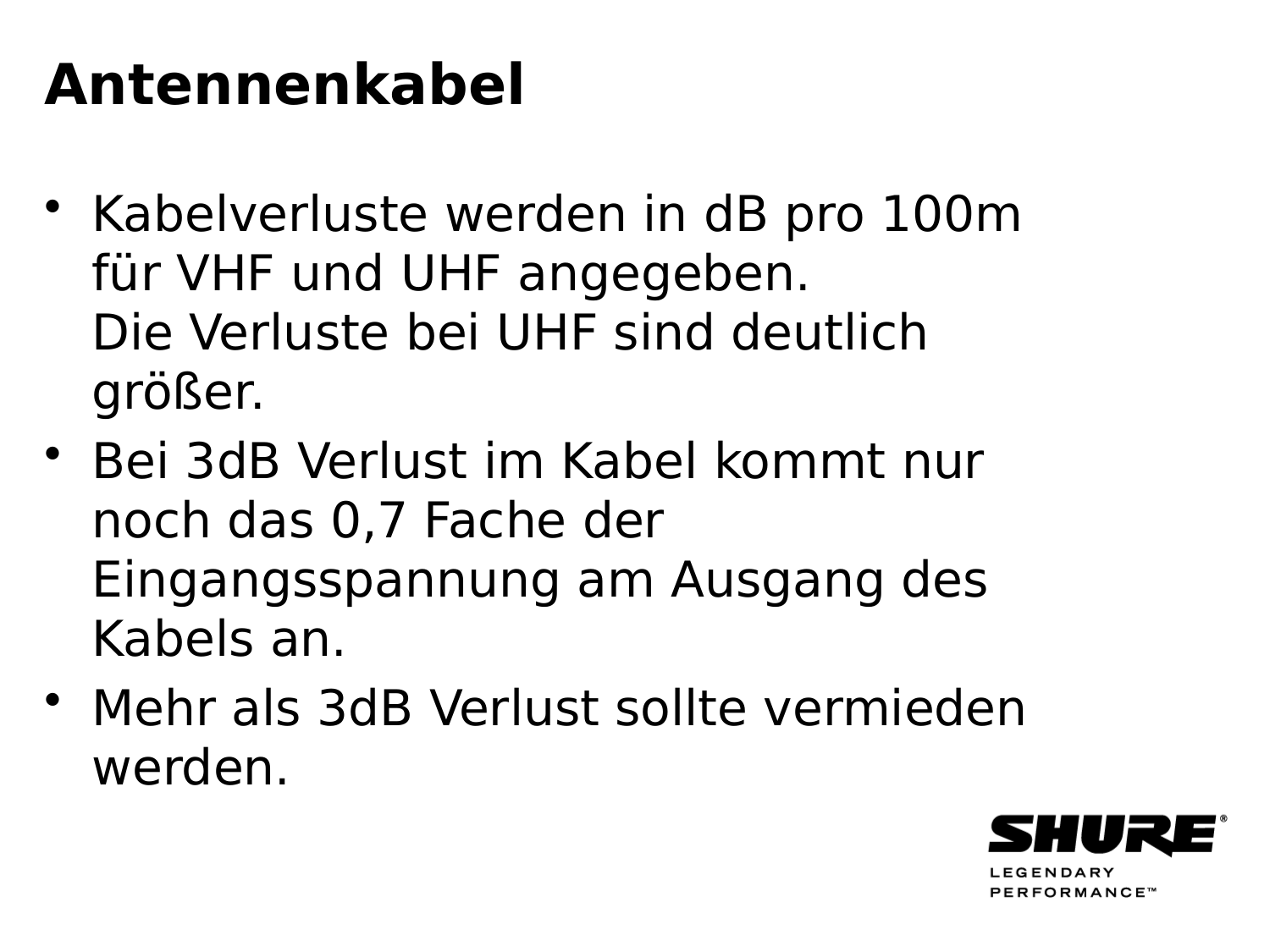

# Antennenkabel
Kabelverluste werden in dB pro 100m für VHF und UHF angegeben.
Die Verluste bei UHF sind deutlich größer.
Bei 3dB Verlust im Kabel kommt nur noch das 0,7 Fache der Eingangsspannung am Ausgang des Kabels an.
Mehr als 3dB Verlust sollte vermieden werden.